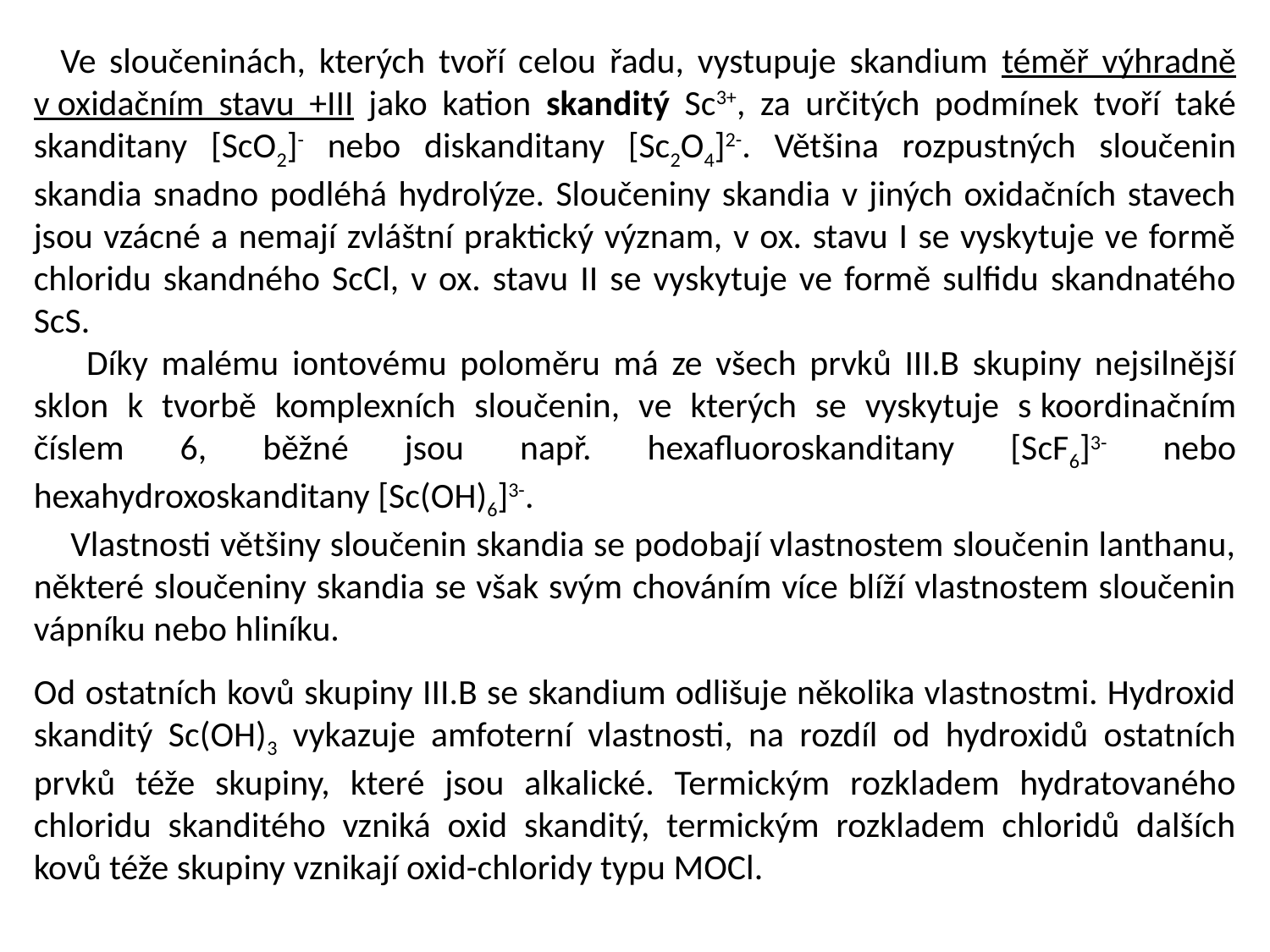

Ve sloučeninách, kterých tvoří celou řadu, vystupuje skandium téměř výhradně v oxidačním stavu +III jako kation skanditý Sc3+, za určitých podmínek tvoří také skanditany [ScO2]- nebo diskanditany [Sc2O4]2-. Většina rozpustných sloučenin skandia snadno podléhá hydrolýze. Sloučeniny skandia v jiných oxidačních stavech jsou vzácné a nemají zvláštní praktický význam, v ox. stavu I se vyskytuje ve formě chloridu skandného ScCl, v ox. stavu II se vyskytuje ve formě sulfidu skandnatého ScS.
    Díky malému iontovému poloměru má ze všech prvků III.B skupiny nejsilnější sklon k tvorbě komplexních sloučenin, ve kterých se vyskytuje s koordinačním číslem 6, běžné jsou např. hexafluoroskanditany [ScF6]3- nebo hexahydroxoskanditany [Sc(OH)6]3-.
    Vlastnosti většiny sloučenin skandia se podobají vlastnostem sloučenin lanthanu, některé sloučeniny skandia se však svým chováním více blíží vlastnostem sloučenin vápníku nebo hliníku.

Od ostatních kovů skupiny III.B se skandium odlišuje několika vlastnostmi. Hydroxid skanditý Sc(OH)3 vykazuje amfoterní vlastnosti, na rozdíl od hydroxidů ostatních prvků téže skupiny, které jsou alkalické. Termickým rozkladem hydratovaného chloridu skanditého vzniká oxid skanditý, termickým rozkladem chloridů dalších kovů téže skupiny vznikají oxid-chloridy typu MOCl.